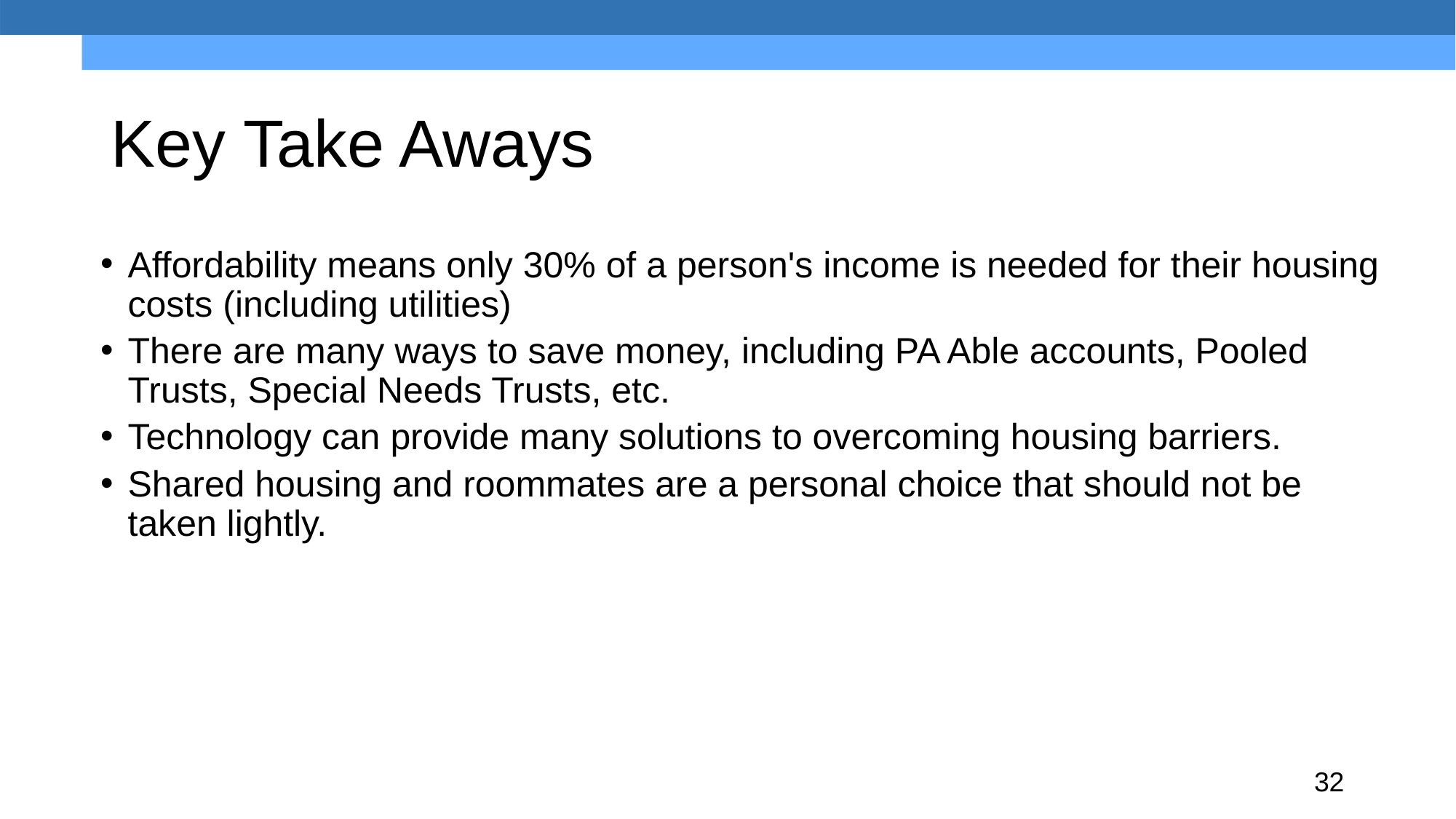

# Key Take Aways

Affordability means only 30% of a person's income is needed for their housing costs (including utilities)
There are many ways to save money, including PA Able accounts, Pooled Trusts, Special Needs Trusts, etc.
Technology can provide many solutions to overcoming housing barriers.
Shared housing and roommates are a personal choice that should not be taken lightly.

32